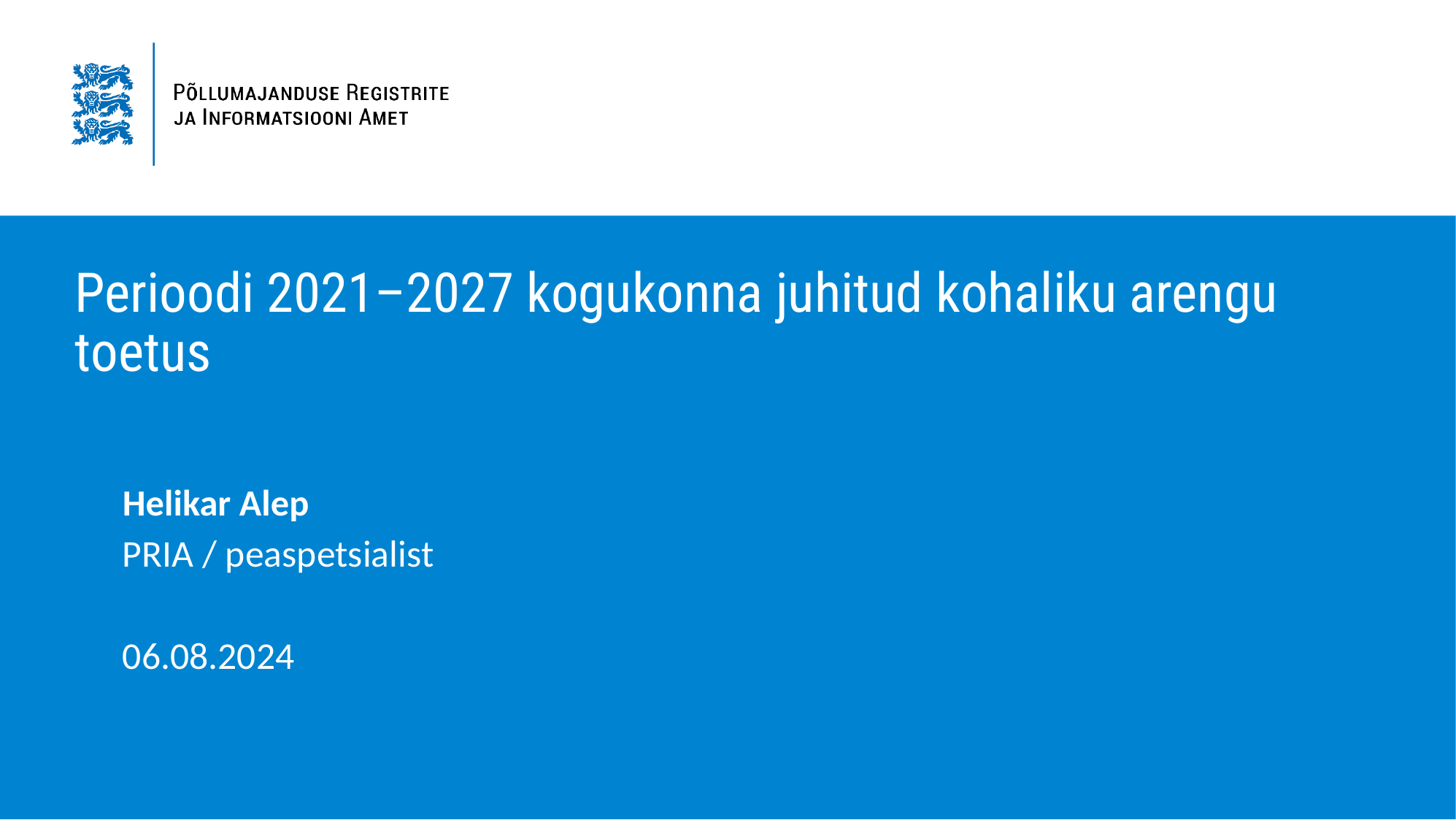

# Perioodi 2021–2027 kogukonna juhitud kohaliku arengu toetus
Helikar Alep
PRIA / peaspetsialist

06.08.2024